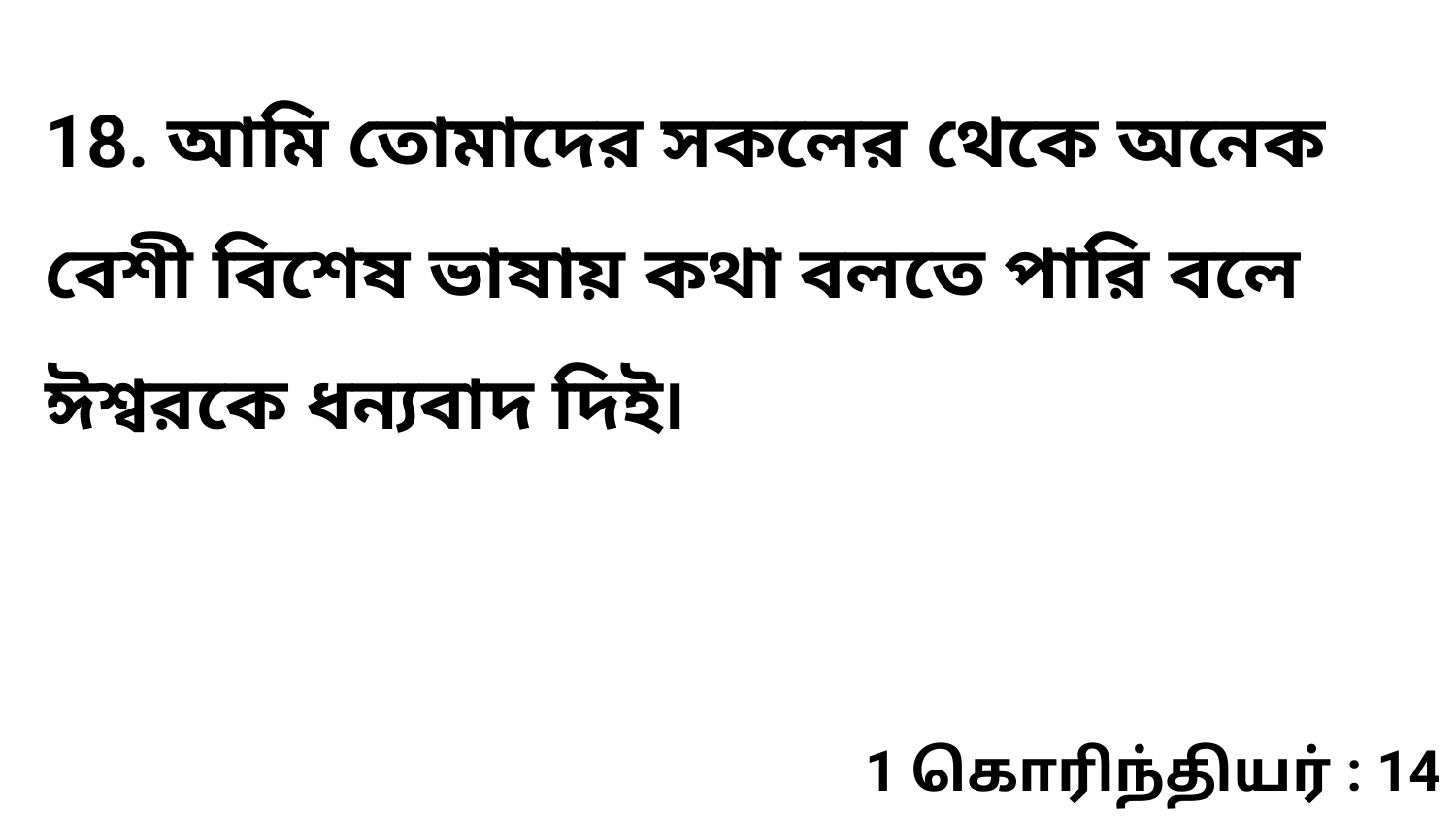

18. আমি তোমাদের সকলের থেকে অনেক বেশী বিশেষ ভাষায় কথা বলতে পারি বলে ঈশ্বরকে ধন্যবাদ দিই৷
1 கொரிந்தியர் : 14